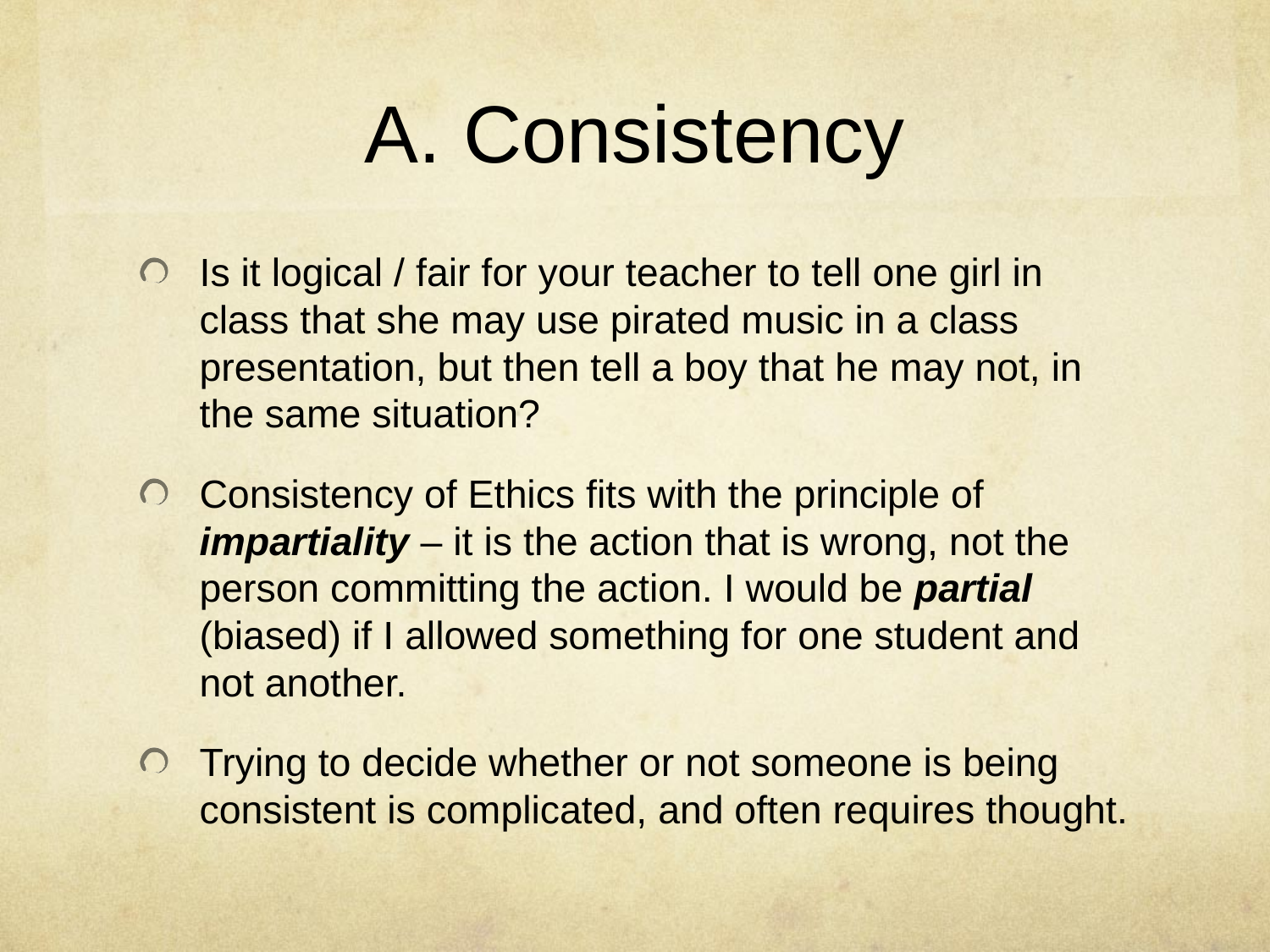

# A. Consistency
Is it logical / fair for your teacher to tell one girl in class that she may use pirated music in a class presentation, but then tell a boy that he may not, in the same situation?
Consistency of Ethics fits with the principle of impartiality – it is the action that is wrong, not the person committing the action. I would be partial (biased) if I allowed something for one student and not another.
Trying to decide whether or not someone is being consistent is complicated, and often requires thought.